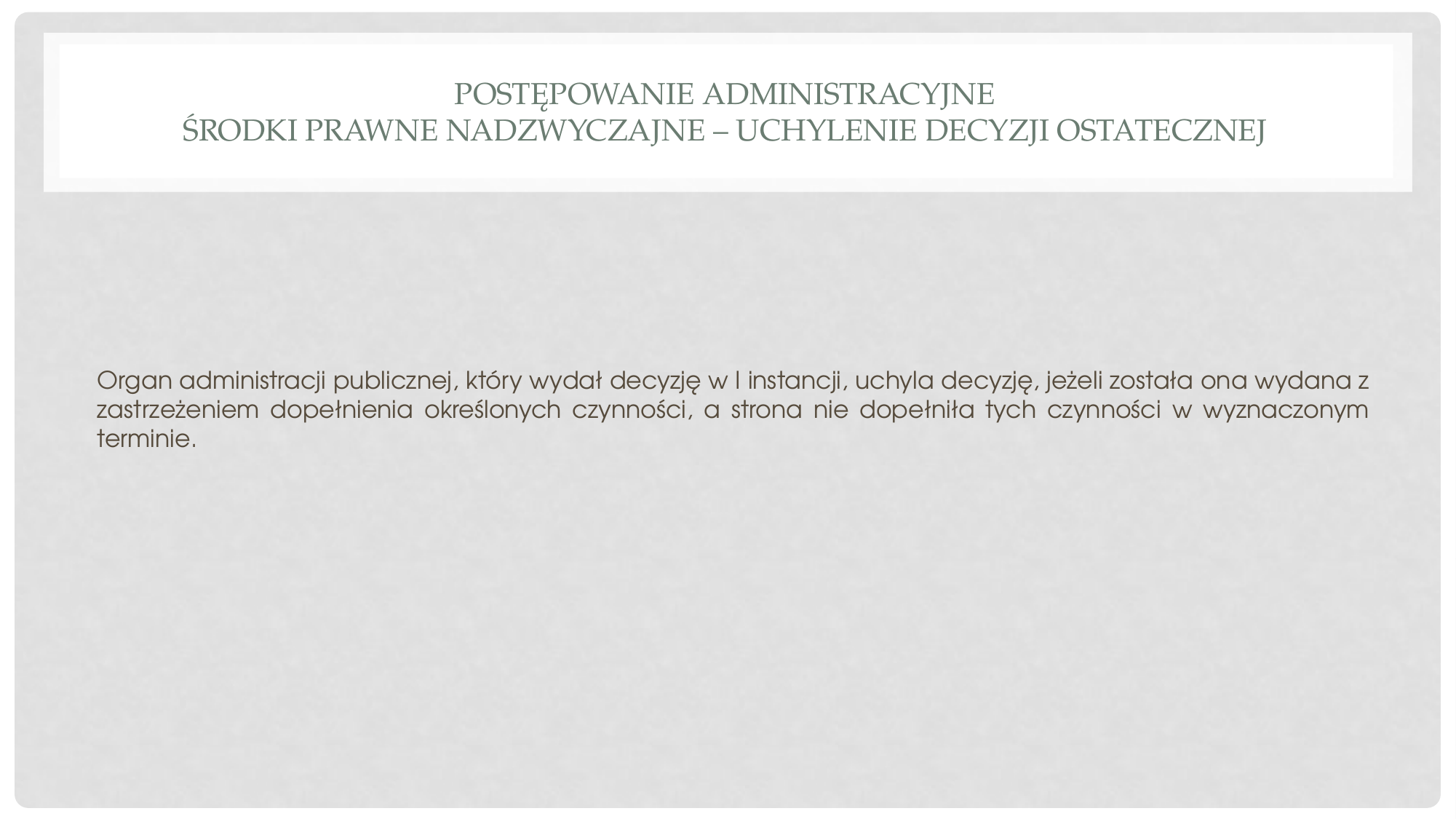

# Postępowanie administracyjne Środki prawne nadzwyczajne – uchylenie decyzji ostatecznej

Organ administracji publicznej, który wydał decyzję w I instancji, uchyla decyzję, jeżeli została ona wydana z zastrzeżeniem dopełnienia określonych czynności, a strona nie dopełniła tych czynności w wyznaczonym terminie.